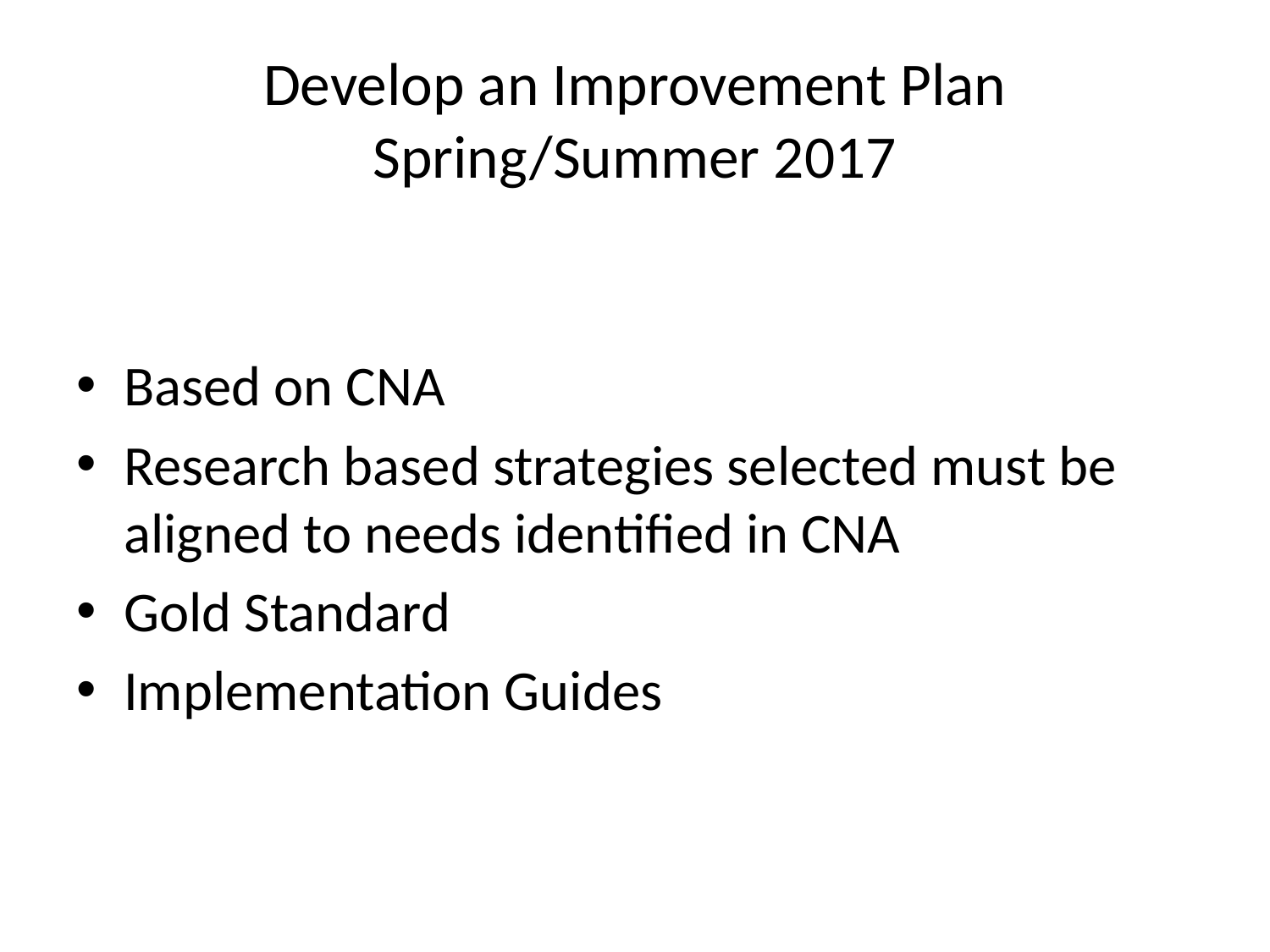

# Develop an Improvement Plan Spring/Summer 2017

Based on CNA
Research based strategies selected must be aligned to needs identified in CNA
Gold Standard
Implementation Guides